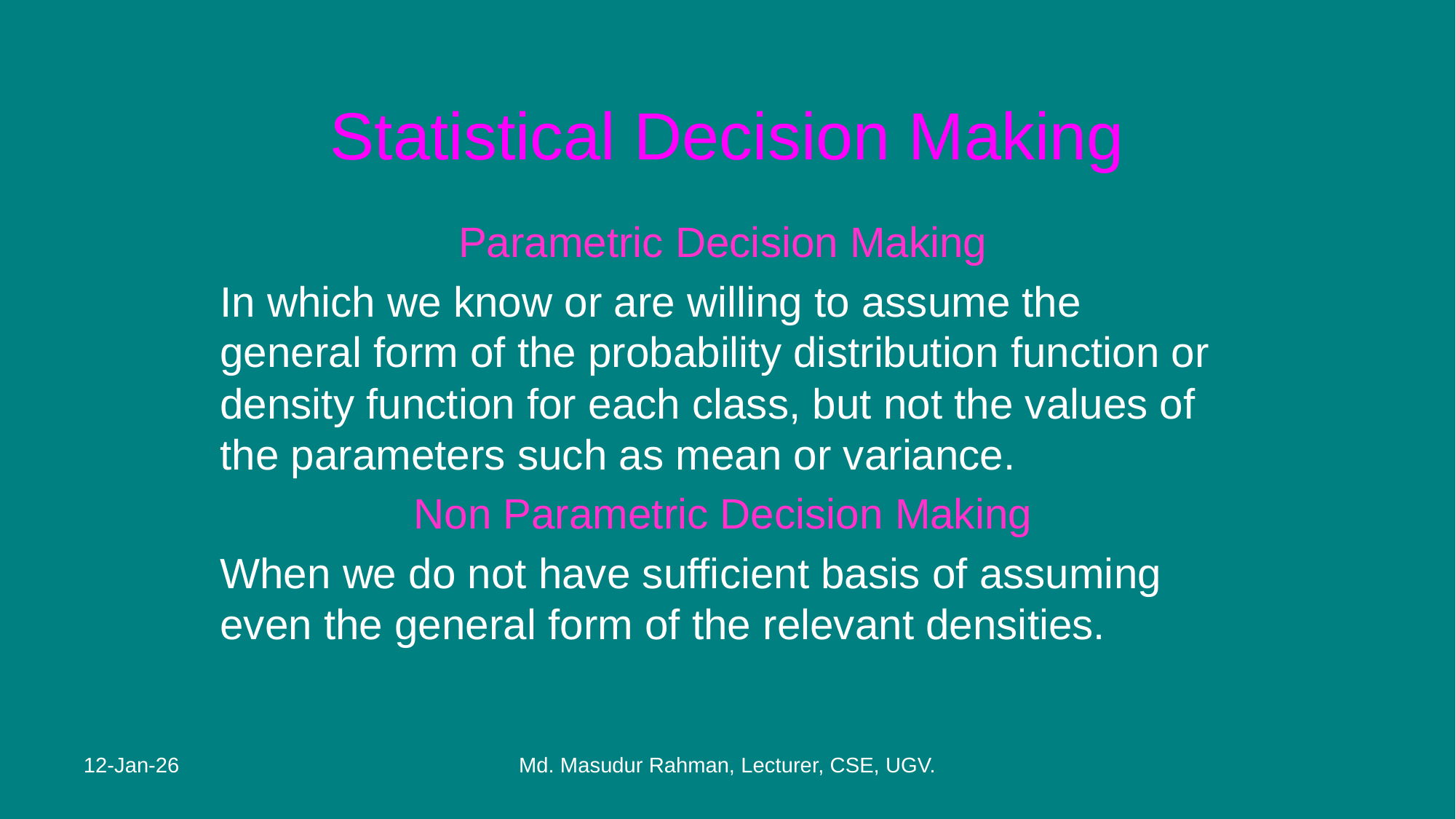

# Statistical Decision Making
Parametric Decision Making
In which we know or are willing to assume the general form of the probability distribution function or density function for each class, but not the values of the parameters such as mean or variance.
Non Parametric Decision Making
When we do not have sufficient basis of assuming even the general form of the relevant densities.

12-Jan-26
Md. Masudur Rahman, Lecturer, CSE, UGV.